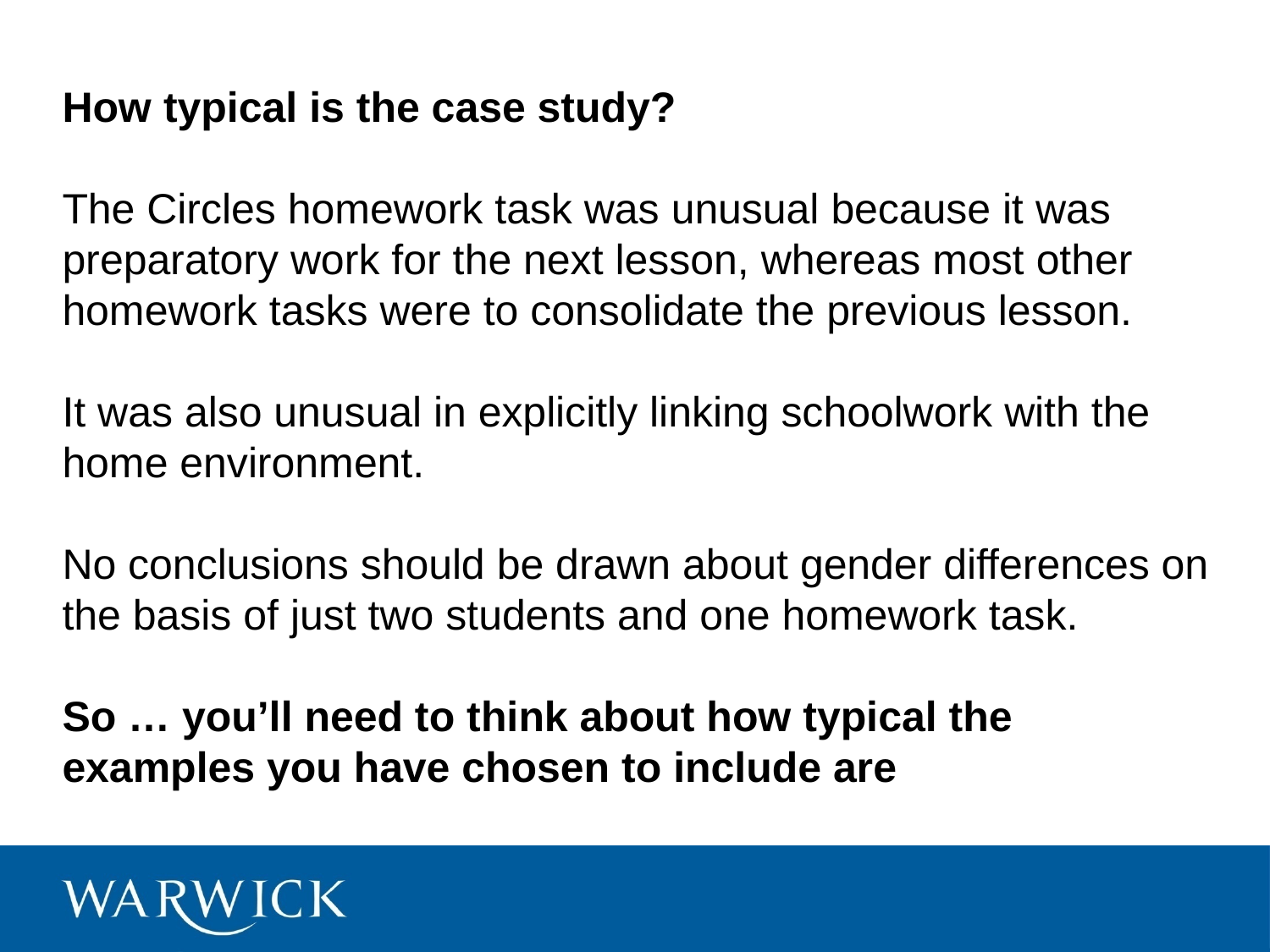

# How typical is the case study? The Circles homework task was unusual because it was preparatory work for the next lesson, whereas most other homework tasks were to consolidate the previous lesson.   It was also unusual in explicitly linking schoolwork with the home environment.   No conclusions should be drawn about gender differences on the basis of just two students and one homework task. So … you’ll need to think about how typical the examples you have chosen to include are